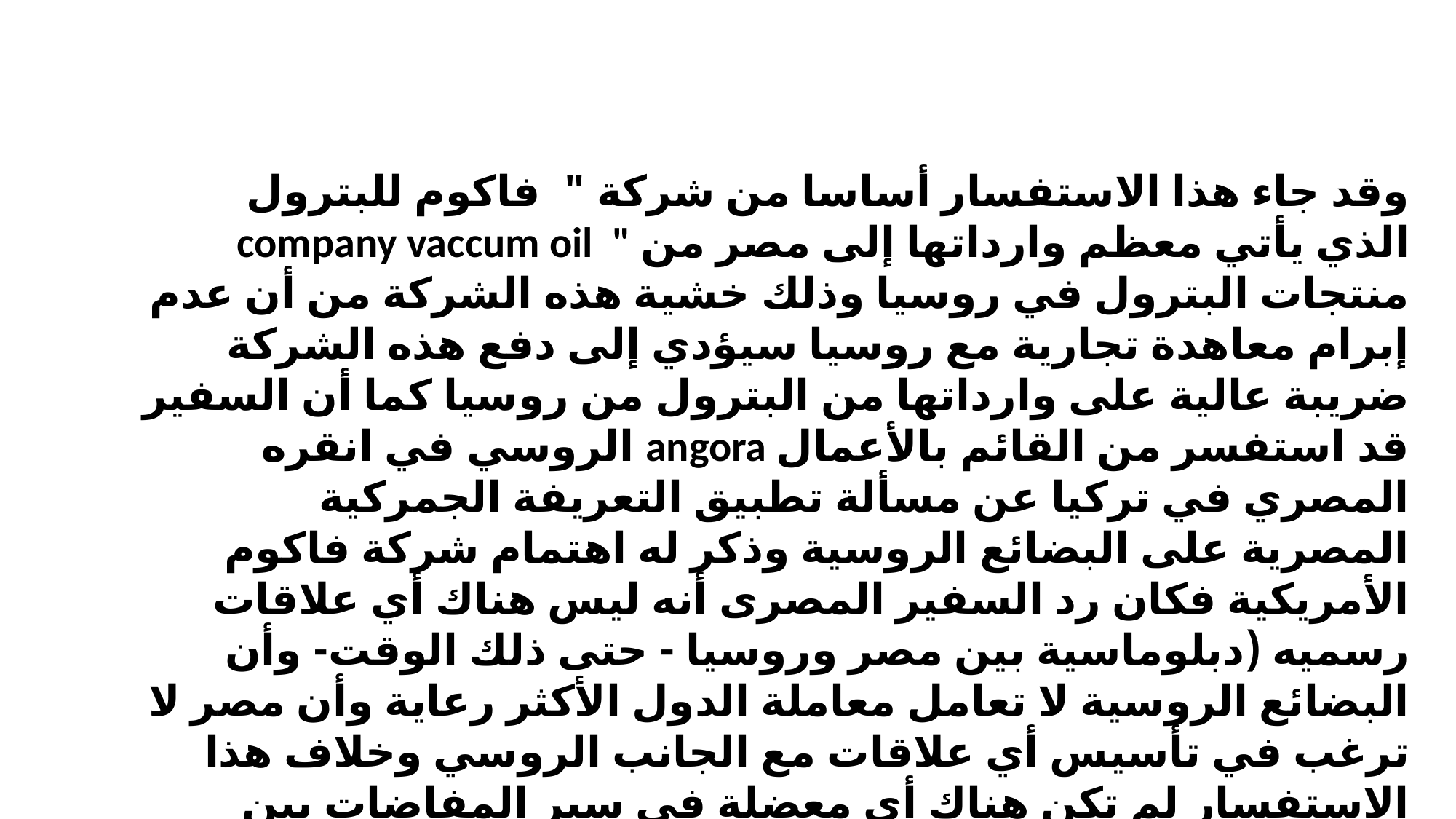

وقد جاء هذا الاستفسار أساسا من شركة "  فاكوم للبترول company vaccum oil  " الذي يأتي معظم وارداتها إلى مصر من منتجات البترول في روسيا وذلك خشية هذه الشركة من أن عدم إبرام معاهدة تجارية مع روسيا سيؤدي إلى دفع هذه الشركة ضريبة عالية على وارداتها من البترول من روسيا كما أن السفير الروسي في انقره angora قد استفسر من القائم بالأعمال المصري في تركيا عن مسألة تطبيق التعريفة الجمركية المصرية على البضائع الروسية وذكر له اهتمام شركة فاكوم الأمريكية فكان رد السفير المصرى أنه ليس هناك أي علاقات رسميه (دبلوماسية بين مصر وروسيا - حتى ذلك الوقت- وأن البضائع الروسية لا تعامل معاملة الدول الأكثر رعاية وأن مصر لا ترغب في تأسيس أي علاقات مع الجانب الروسي وخلاف هذا الاستفسار لم تكن هناك أي معضلة في سير المفاضات بين الحكومتين المصرية والأمريكية)  .